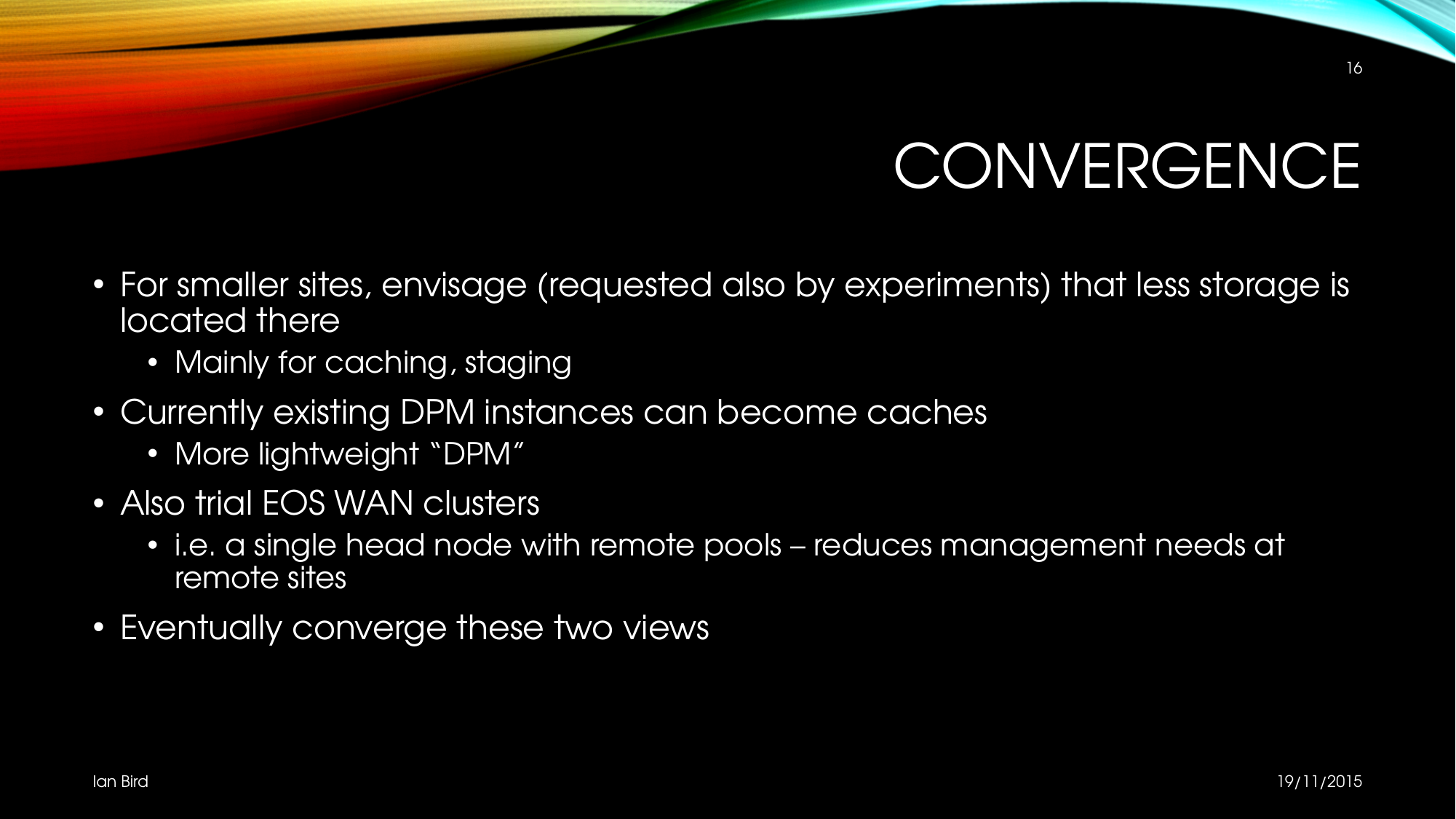

16
# Convergence
For smaller sites, envisage (requested also by experiments) that less storage is located there
Mainly for caching, staging
Currently existing DPM instances can become caches
More lightweight “DPM”
Also trial EOS WAN clusters
i.e. a single head node with remote pools – reduces management needs at remote sites
Eventually converge these two views
Ian Bird
19/11/2015